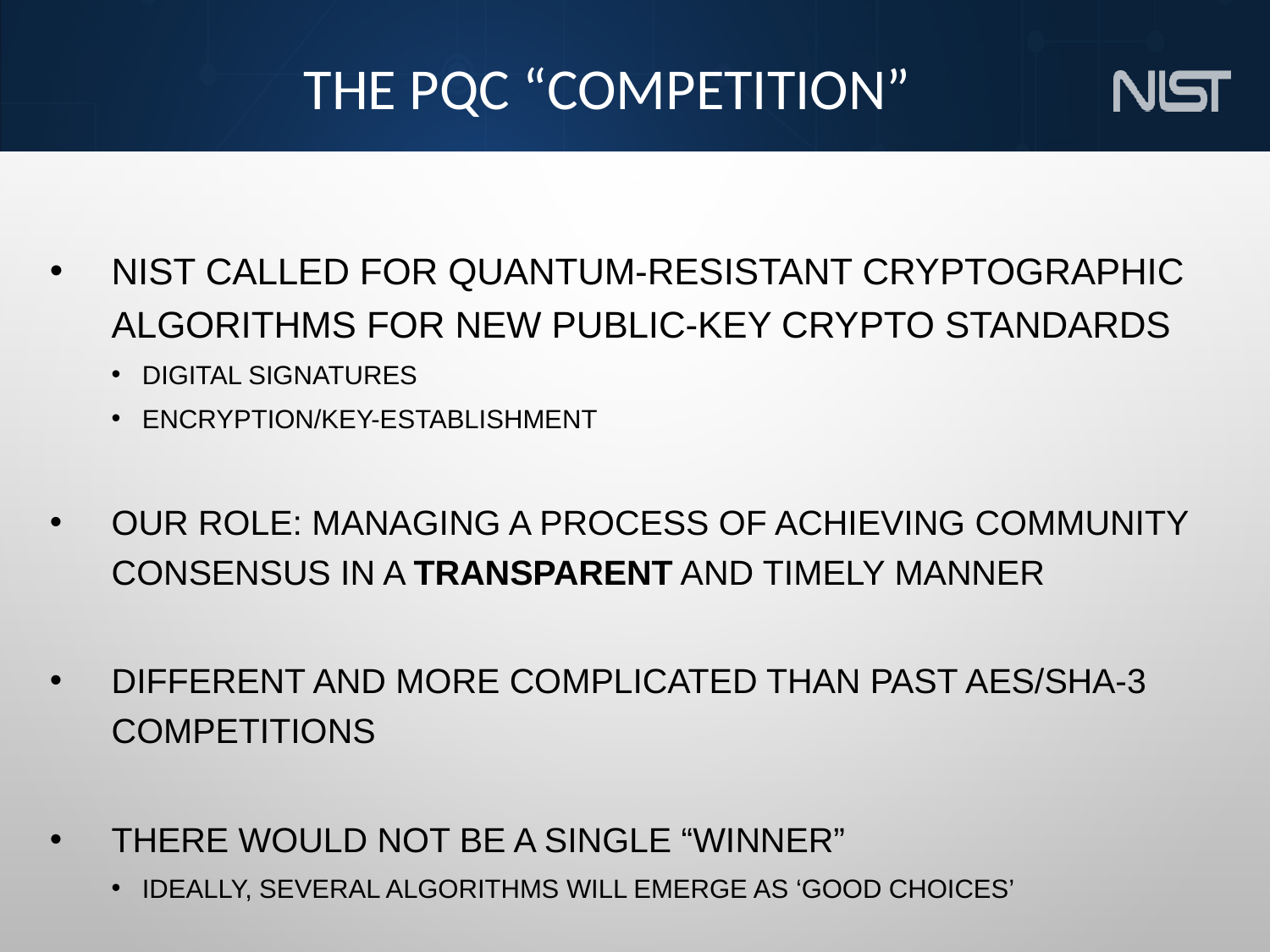

# The PQC “Competition”
NIST called for quantum-resistant cryptographic algorithms for new public-key crypto standards
Digital signatures
Encryption/key-establishment

Our role: managing a process of achieving community consensus in a transparent and timely manner

Different and more complicated than past AES/SHA-3 competitions

There would not be a single “winner”
Ideally, several algorithms will emerge as ‘good choices’